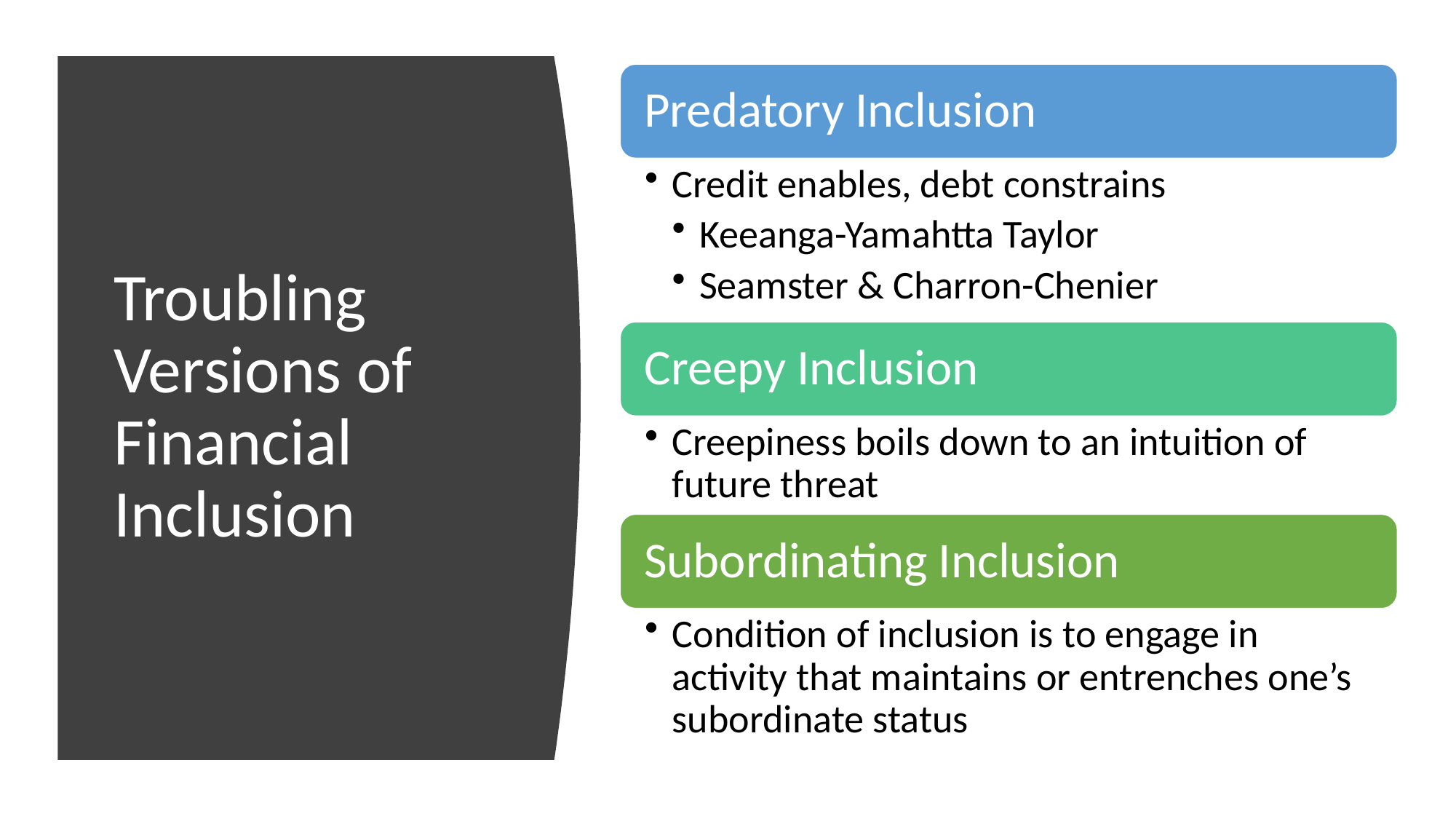

Predatory Inclusion
Credit enables, debt constrains
Keeanga-Yamahtta Taylor
Seamster & Charron-Chenier
Creepy Inclusion
Creepiness boils down to an intuition of future threat
Subordinating Inclusion
Condition of inclusion is to engage in activity that maintains or entrenches one’s subordinate status

# Troubling Versions of Financial Inclusion